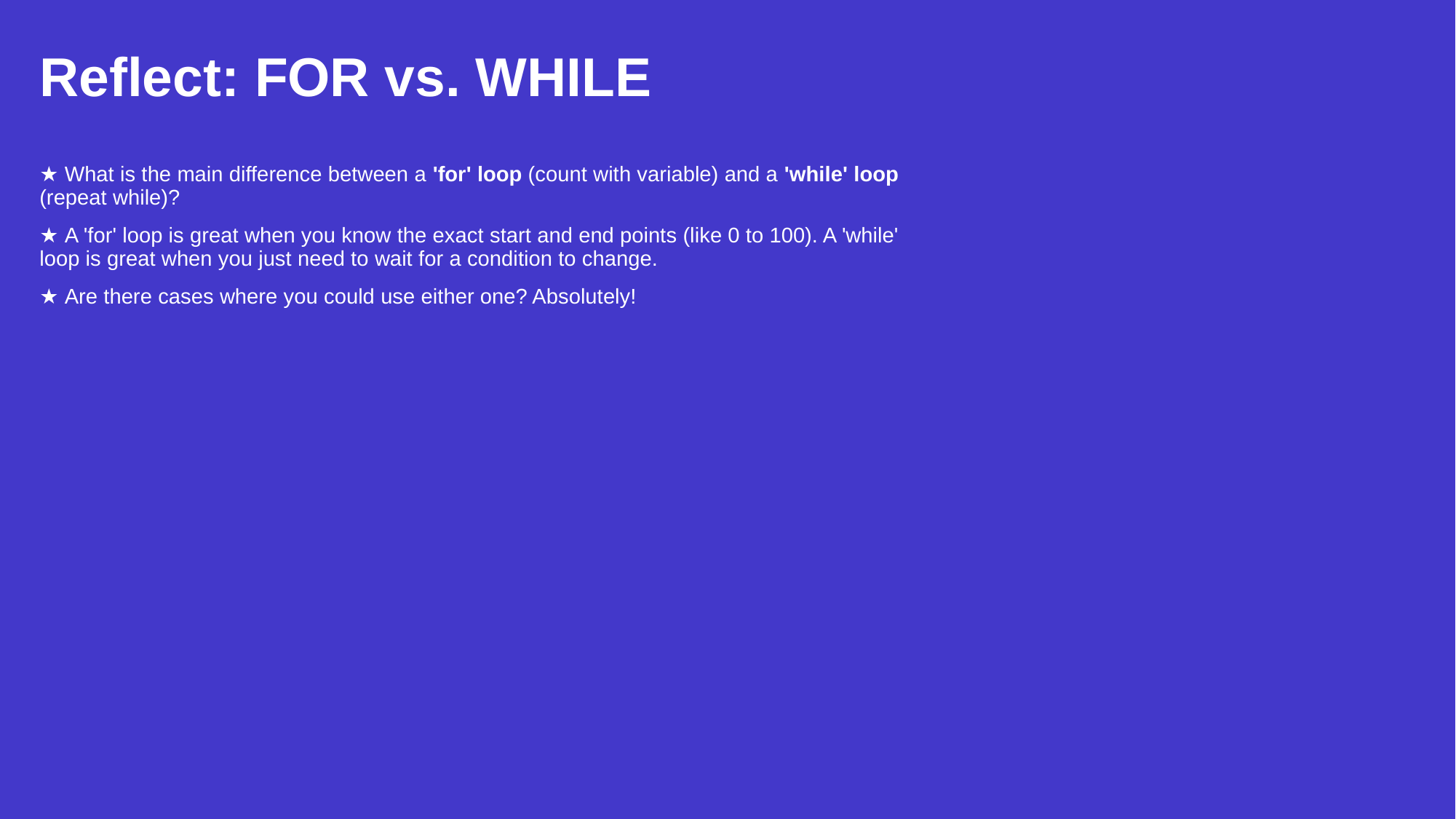

# Reflect: FOR vs. WHILE
★ What is the main difference between a 'for' loop (count with variable) and a 'while' loop (repeat while)?
★ A 'for' loop is great when you know the exact start and end points (like 0 to 100). A 'while' loop is great when you just need to wait for a condition to change.
★ Are there cases where you could use either one? Absolutely!